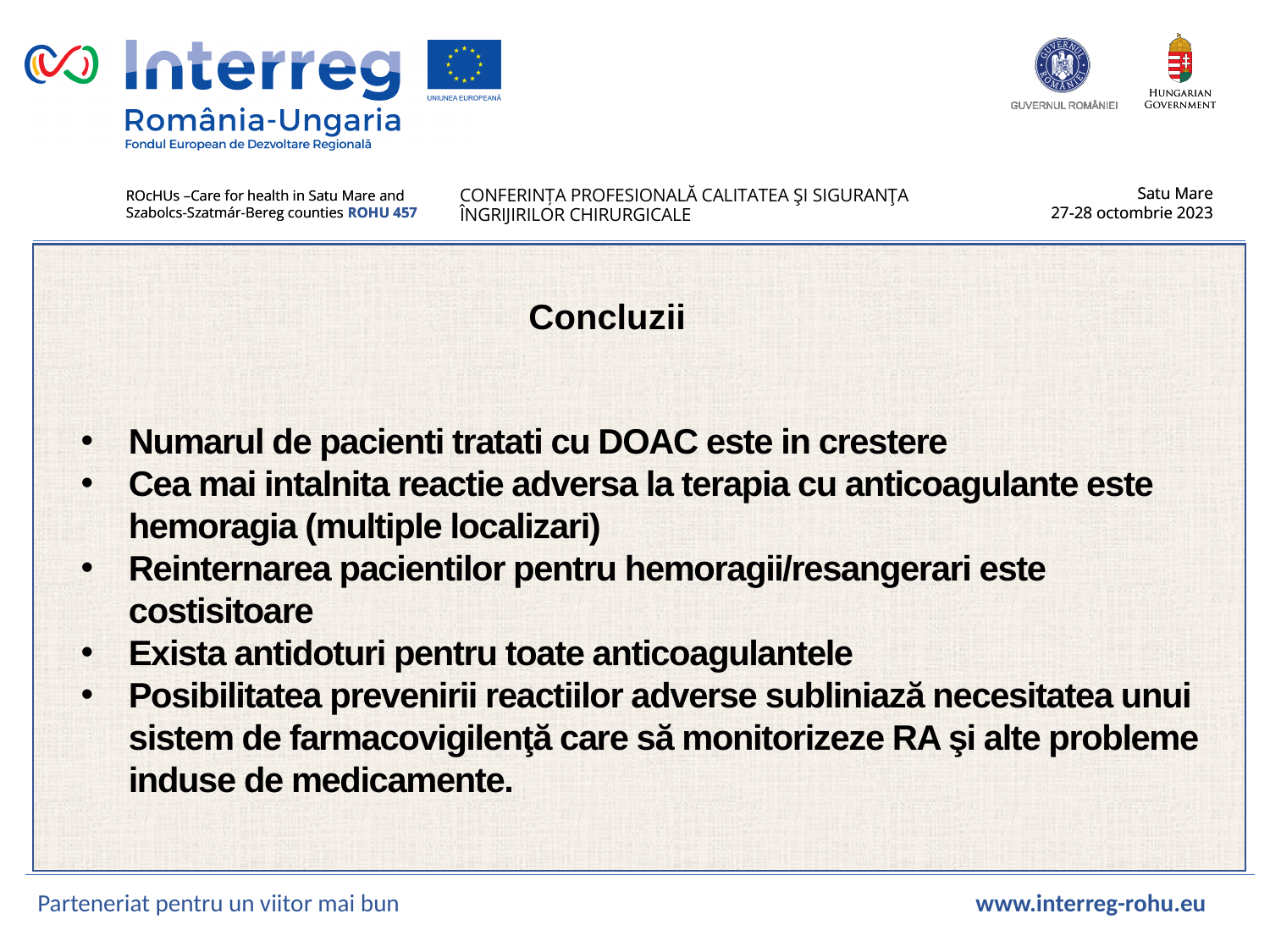

Concluzii
Numarul de pacienti tratati cu DOAC este in crestere
Cea mai intalnita reactie adversa la terapia cu anticoagulante este hemoragia (multiple localizari)
Reinternarea pacientilor pentru hemoragii/resangerari este costisitoare
Exista antidoturi pentru toate anticoagulantele
Posibilitatea prevenirii reactiilor adverse subliniază necesitatea unui sistem de farmacovigilenţă care să monitorizeze RA şi alte probleme induse de medicamente.
Parteneriat pentru un viitor mai bun                                                                                www.interreg-rohu.eu